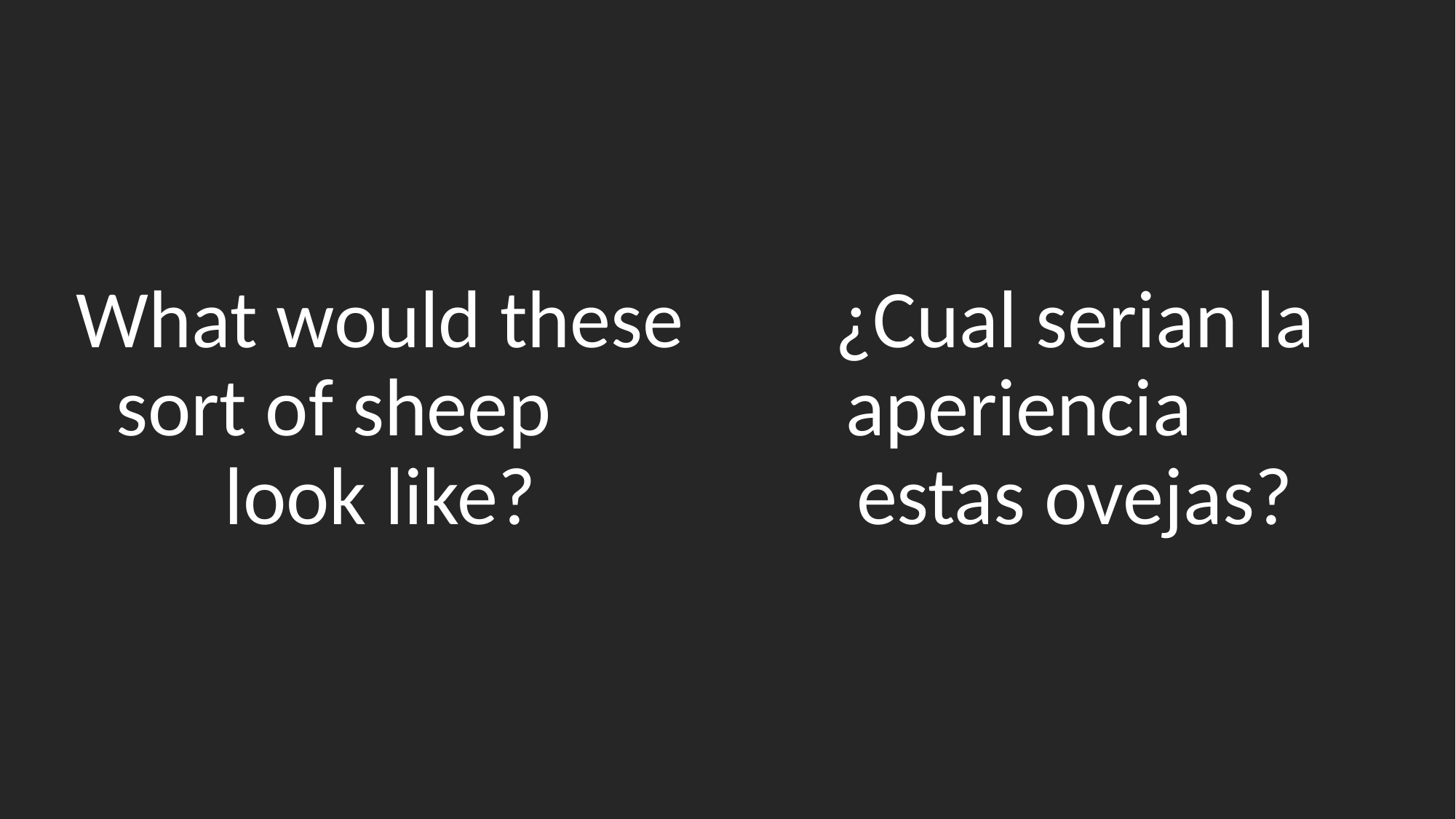

# What would these sort of sheep      look like?
¿Cual serian la aperiencia       estas ovejas?